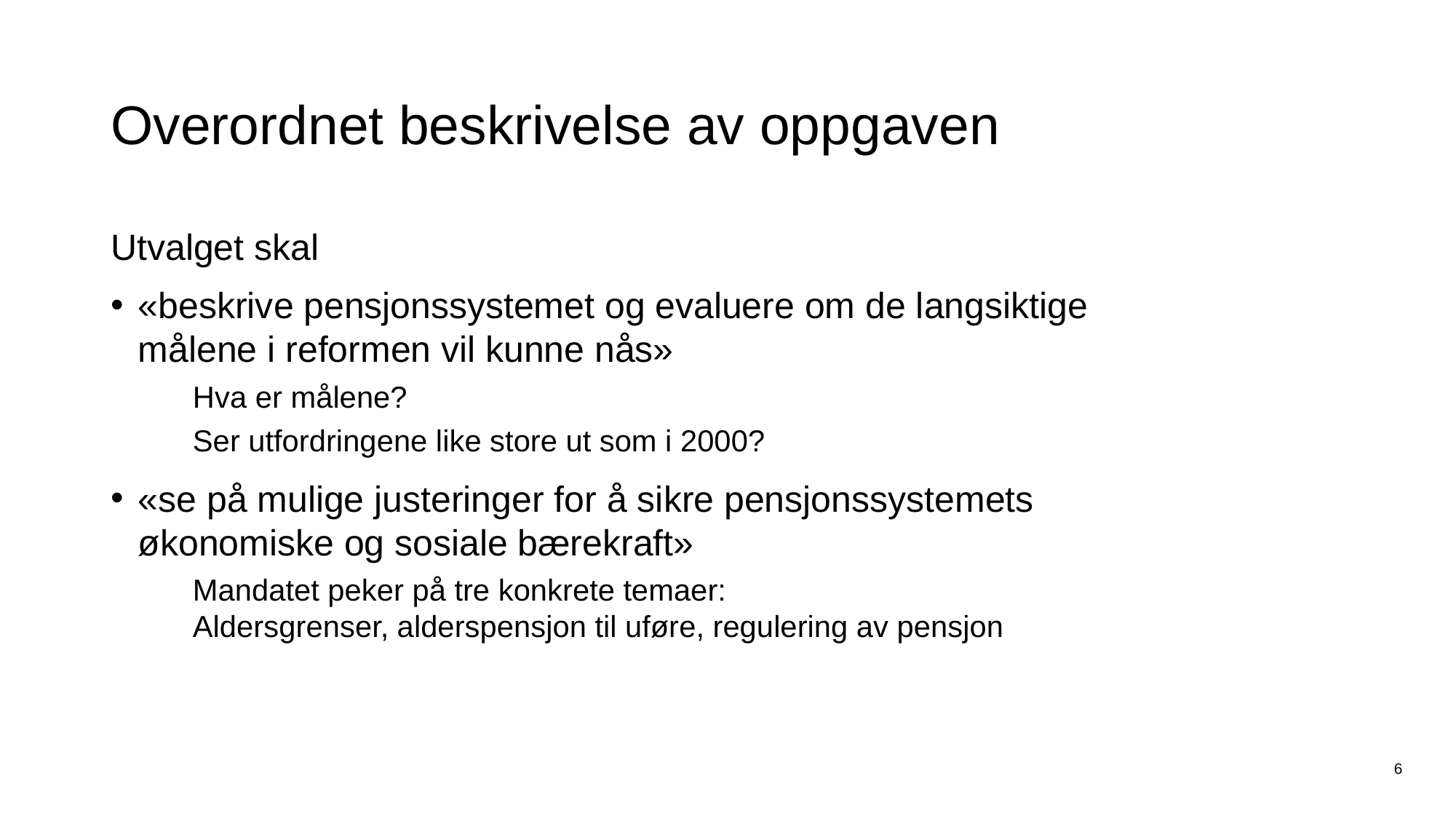

# Overordnet beskrivelse av oppgaven
Utvalget skal
«beskrive pensjonssystemet og evaluere om de langsiktige målene i reformen vil kunne nås»
Hva er målene?
Ser utfordringene like store ut som i 2000?
«se på mulige justeringer for å sikre pensjons­systemets økonomiske og sosiale bærekraft»
Mandatet peker på tre konkrete temaer:
Aldersgrenser, alderspensjon til uføre, regulering av pensjon
6